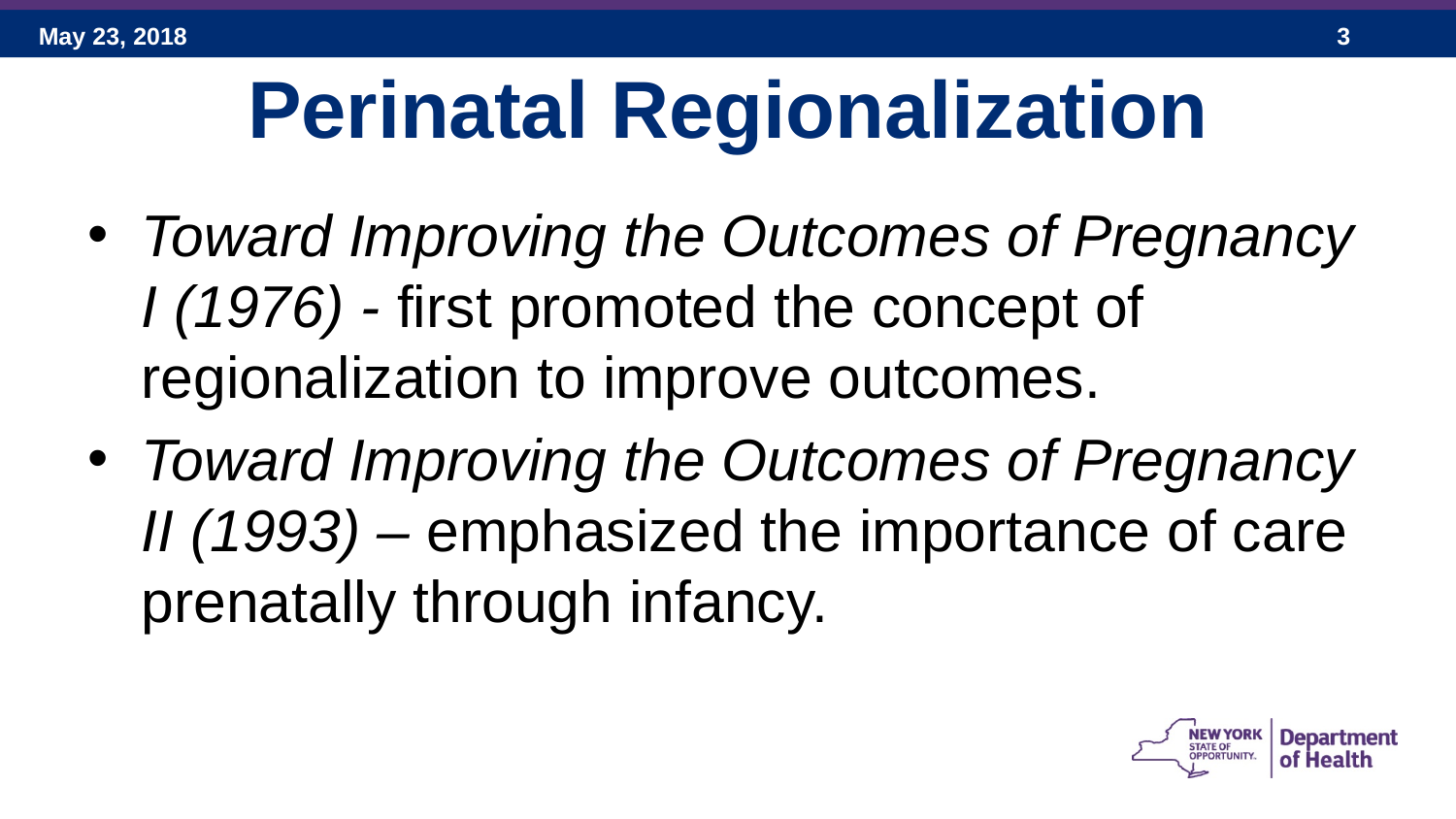

# Perinatal Regionalization
Toward Improving the Outcomes of Pregnancy I (1976) - first promoted the concept of regionalization to improve outcomes.
Toward Improving the Outcomes of Pregnancy II (1993) – emphasized the importance of care prenatally through infancy.